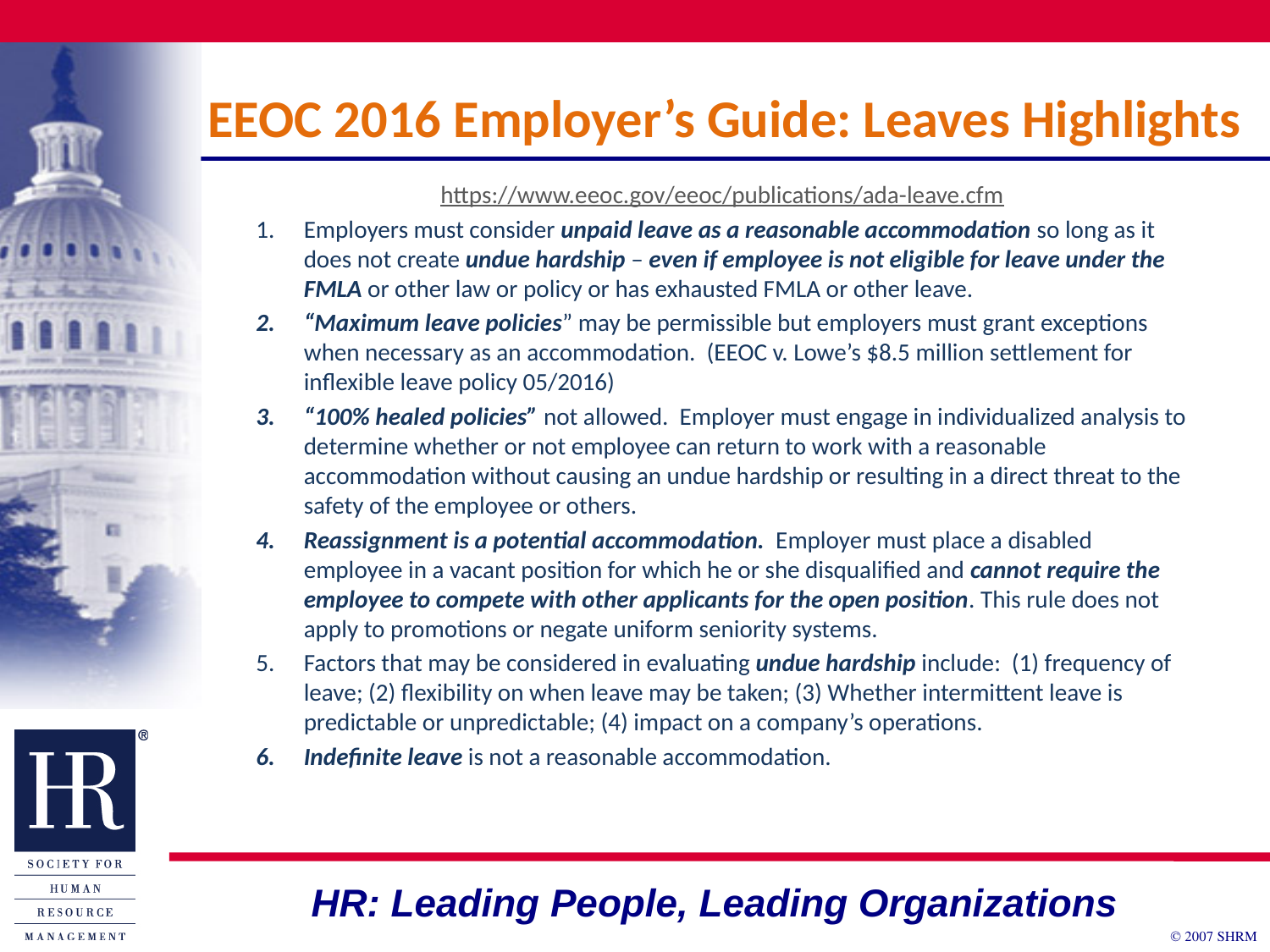

EEOC 2016 Employer’s Guide: Leaves Highlights
https://www.eeoc.gov/eeoc/publications/ada-leave.cfm
Employers must consider unpaid leave as a reasonable accommodation so long as it does not create undue hardship – even if employee is not eligible for leave under the FMLA or other law or policy or has exhausted FMLA or other leave.
“Maximum leave policies” may be permissible but employers must grant exceptions when necessary as an accommodation.  (EEOC v. Lowe’s $8.5 million settlement for inflexible leave policy 05/2016)
“100% healed policies” not allowed.  Employer must engage in individualized analysis to determine whether or not employee can return to work with a reasonable accommodation without causing an undue hardship or resulting in a direct threat to the safety of the employee or others.
Reassignment is a potential accommodation.  Employer must place a disabled employee in a vacant position for which he or she disqualified and cannot require the employee to compete with other applicants for the open position. This rule does not apply to promotions or negate uniform seniority systems.
Factors that may be considered in evaluating undue hardship include:  (1) frequency of leave; (2) flexibility on when leave may be taken; (3) Whether intermittent leave is predictable or unpredictable; (4) impact on a company’s operations.
Indefinite leave is not a reasonable accommodation.